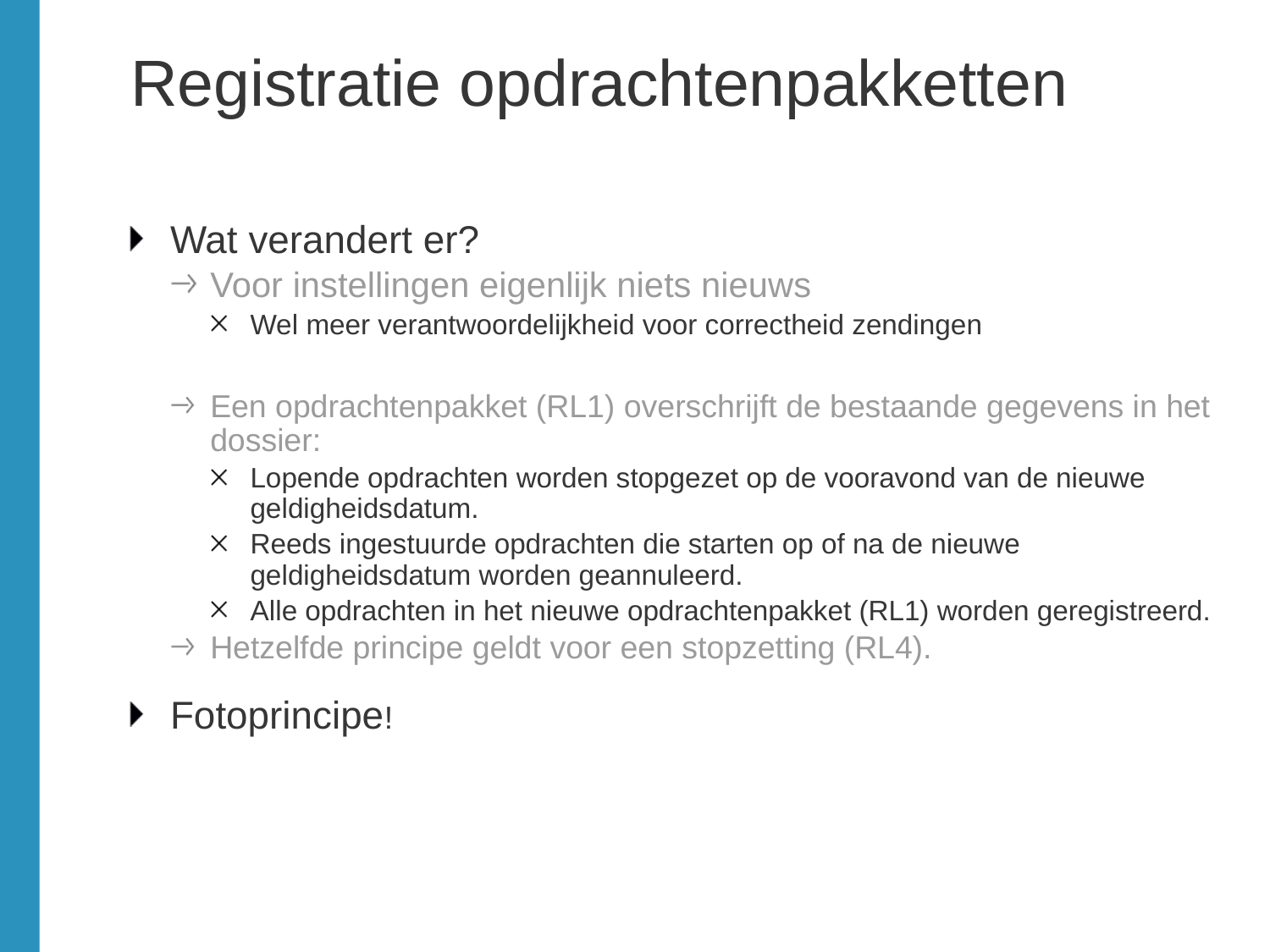

# Registratie opdrachtenpakketten
Wat verandert er?
Voor instellingen eigenlijk niets nieuws
Wel meer verantwoordelijkheid voor correctheid zendingen

Een opdrachtenpakket (RL1) overschrijft de bestaande gegevens in het dossier:
Lopende opdrachten worden stopgezet op de vooravond van de nieuwe geldigheidsdatum.
Reeds ingestuurde opdrachten die starten op of na de nieuwe geldigheidsdatum worden geannuleerd.
Alle opdrachten in het nieuwe opdrachtenpakket (RL1) worden geregistreerd.
Hetzelfde principe geldt voor een stopzetting (RL4).

Fotoprincipe!